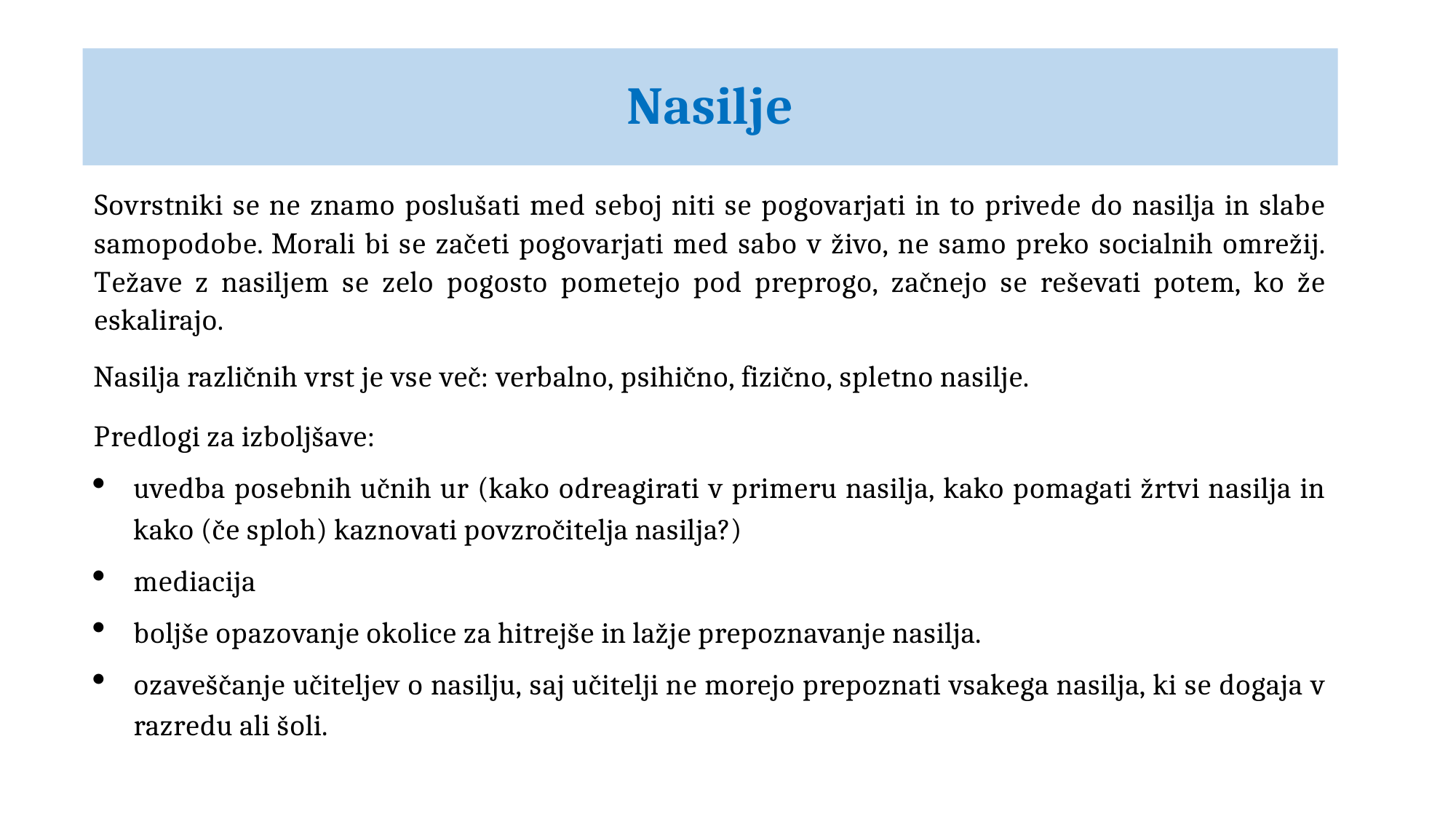

# Nasilje
Sovrstniki se ne znamo poslušati med seboj niti se pogovarjati in to privede do nasilja in slabe samopodobe. Morali bi se začeti pogovarjati med sabo v živo, ne samo preko socialnih omrežij. Težave z nasiljem se zelo pogosto pometejo pod preprogo, začnejo se reševati potem, ko že eskalirajo.
Nasilja različnih vrst je vse več: verbalno, psihično, fizično, spletno nasilje.
Predlogi za izboljšave:
uvedba posebnih učnih ur (kako odreagirati v primeru nasilja, kako pomagati žrtvi nasilja in kako (če sploh) kaznovati povzročitelja nasilja?)
mediacija
boljše opazovanje okolice za hitrejše in lažje prepoznavanje nasilja.
ozaveščanje učiteljev o nasilju, saj učitelji ne morejo prepoznati vsakega nasilja, ki se dogaja v razredu ali šoli.